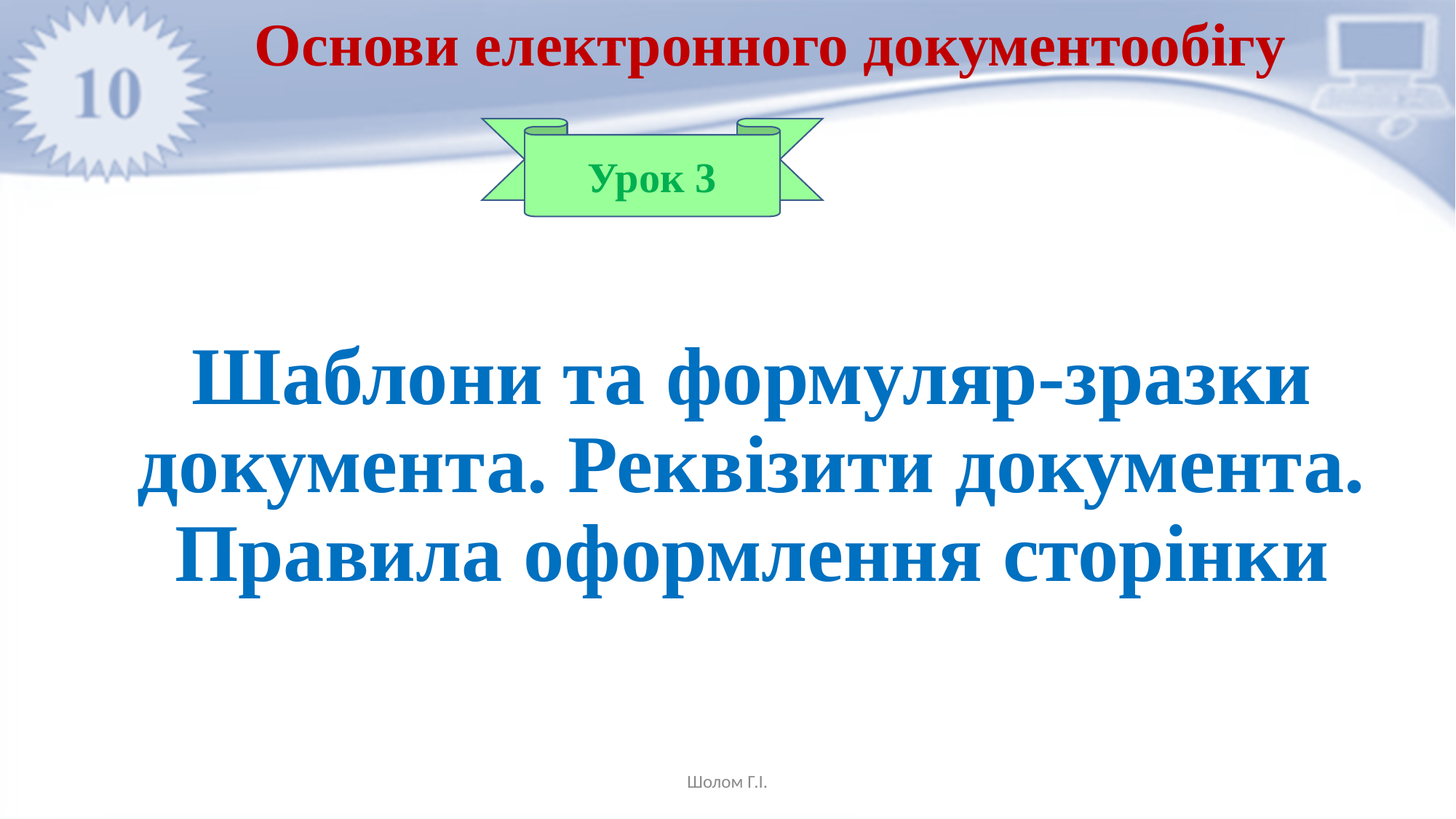

Основи електронного документообігу
Урок 3
# Шаблони та формуляр-зразки документа. Реквізити документа. Правила оформлення сторінки
Шолом Г.І.